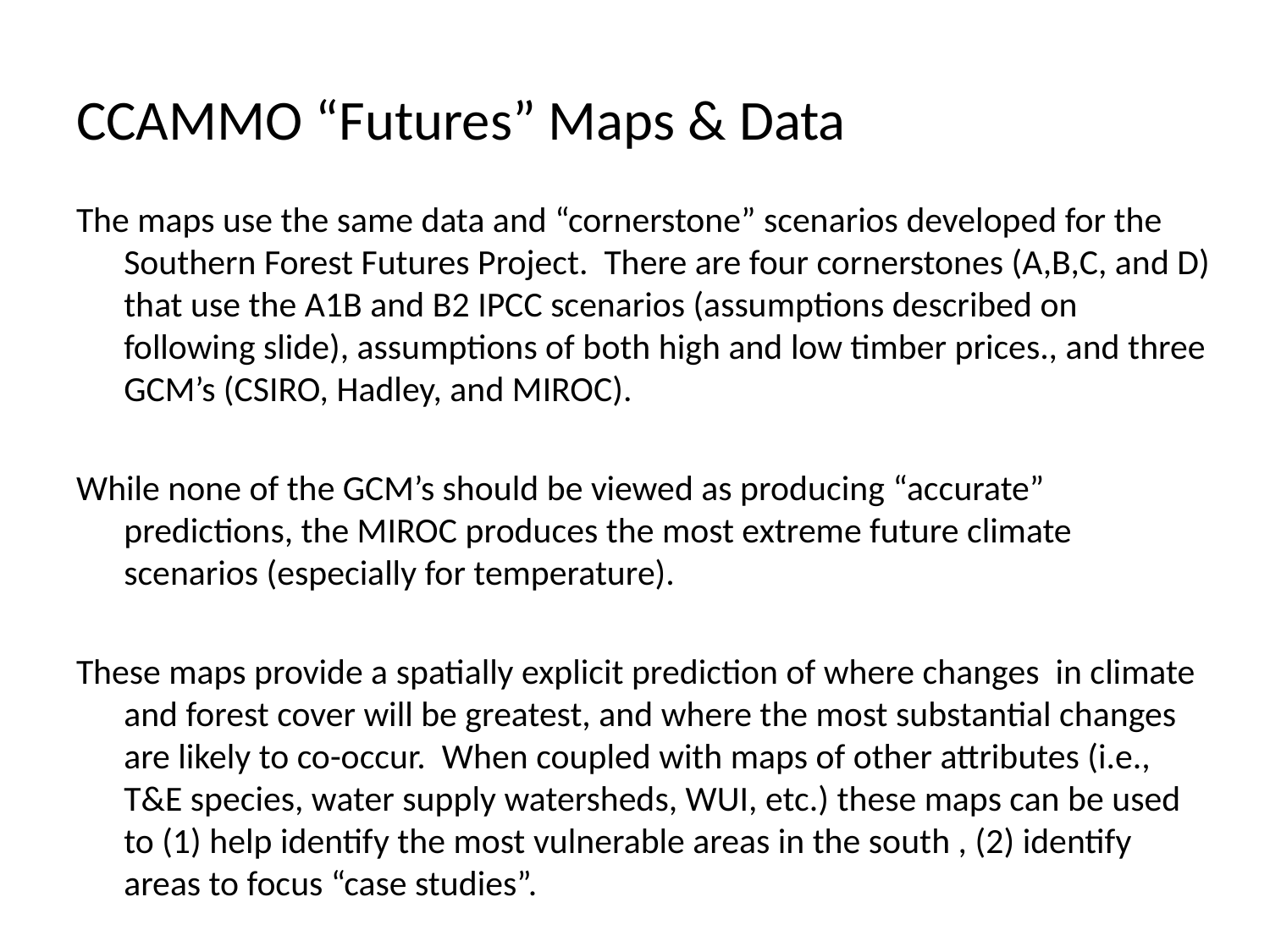

# CCAMMO “Futures” Maps & Data
The maps use the same data and “cornerstone” scenarios developed for the Southern Forest Futures Project.  There are four cornerstones (A,B,C, and D) that use the A1B and B2 IPCC scenarios (assumptions described on following slide), assumptions of both high and low timber prices., and three GCM’s (CSIRO, Hadley, and MIROC).

While none of the GCM’s should be viewed as producing “accurate” predictions, the MIROC produces the most extreme future climate scenarios (especially for temperature).

These maps provide a spatially explicit prediction of where changes  in climate and forest cover will be greatest, and where the most substantial changes are likely to co-occur.  When coupled with maps of other attributes (i.e., T&E species, water supply watersheds, WUI, etc.) these maps can be used to (1) help identify the most vulnerable areas in the south , (2) identify areas to focus “case studies”.